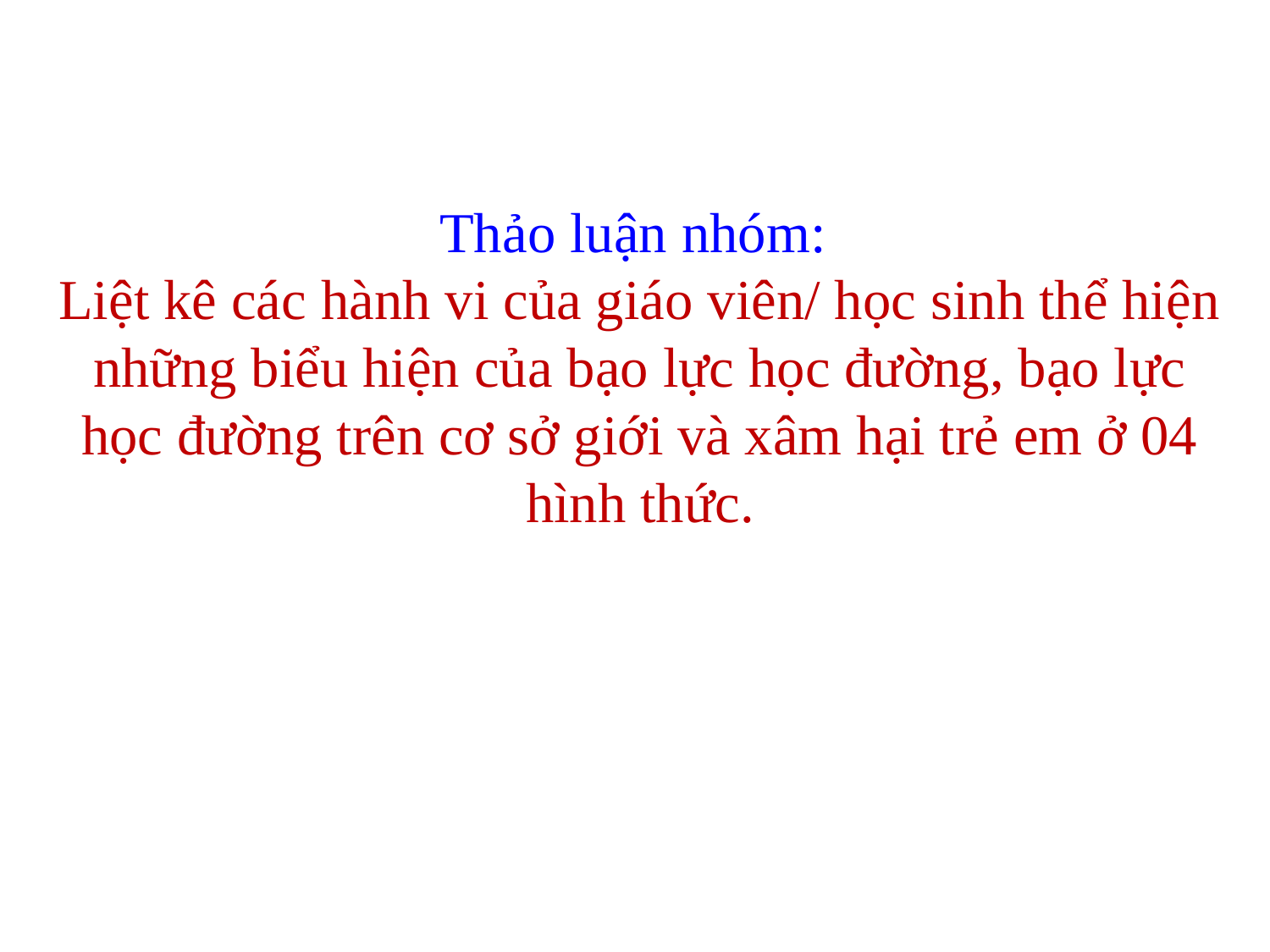

# Thảo luận nhóm: Liệt kê các hành vi của giáo viên/ học sinh thể hiện những biểu hiện của bạo lực học đường, bạo lực học đường trên cơ sở giới và xâm hại trẻ em ở 04 hình thức.